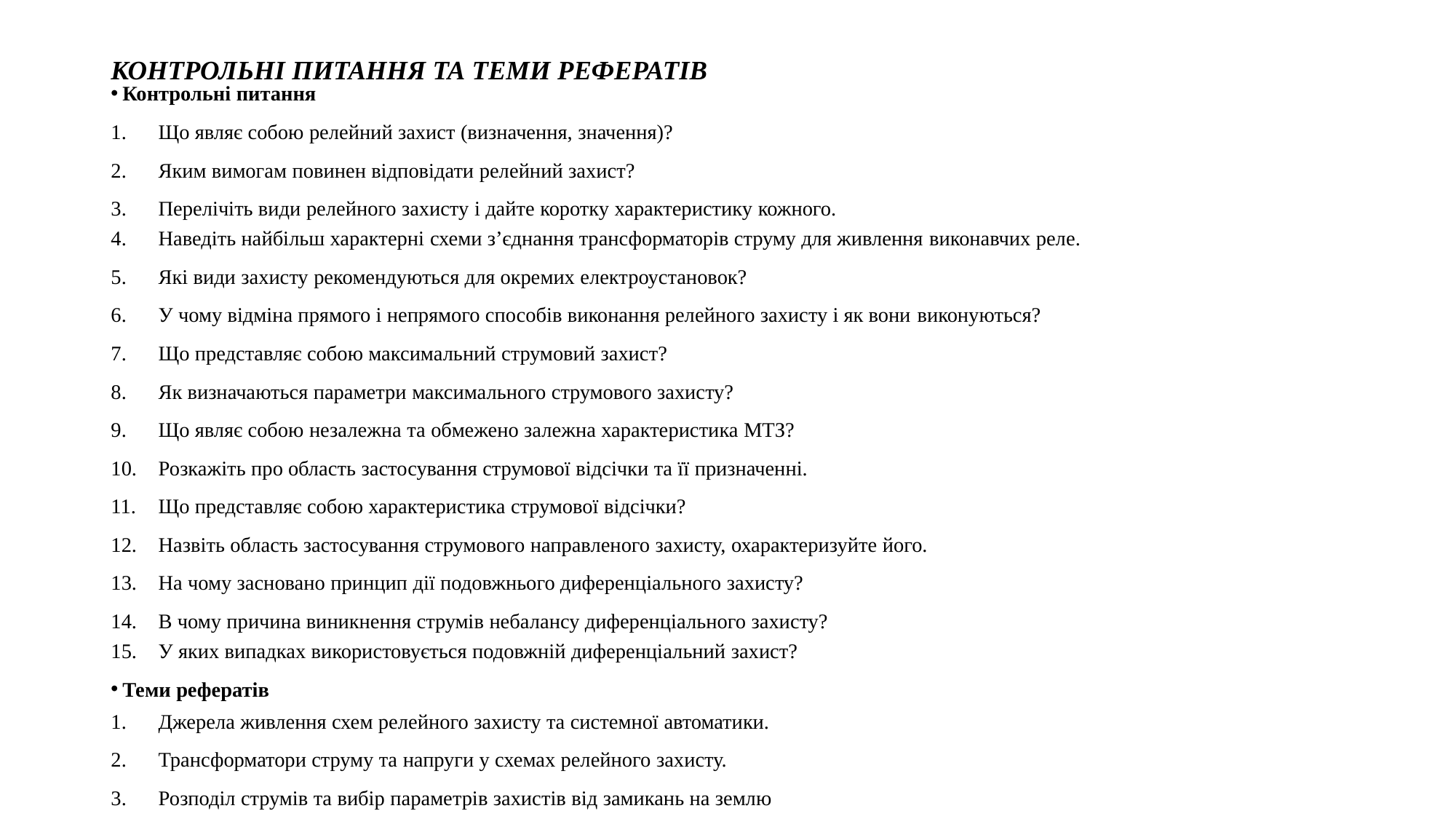

КОНТРОЛЬНІ ПИТАННЯ ТА ТЕМИ РЕФЕРАТІВ
Контрольні питання
Що являє собою релейний захист (визначення, значення)?
Яким вимогам повинен відповідати релейний захист?
Перелічіть види релейного захисту і дайте коротку характеристику кожного.
Наведіть найбільш характерні схеми з’єднання трансформаторів струму для живлення виконавчих реле.
Які види захисту рекомендуються для окремих електроустановок?
У чому відміна прямого і непрямого способів виконання релейного захисту і як вони виконуються?
Що представляє собою максимальний струмовий захист?
Як визначаються параметри максимального струмового захисту?
Що являє собою незалежна та обмежено залежна характеристика МТЗ?
Розкажіть про область застосування струмової відсічки та її призначенні.
Що представляє собою характеристика струмової відсічки?
Назвіть область застосування струмового направленого захисту, охарактеризуйте його.
На чому засновано принцип дії подовжнього диференціального захисту?
В чому причина виникнення струмів небалансу диференціального захисту?
У яких випадках використовується подовжній диференціальний захист?
Теми рефератів
Джерела живлення схем релейного захисту та системної автоматики.
Трансформатори струму та напруги у схемах релейного захисту.
Розподіл струмів та вибір параметрів захистів від замикань на землю